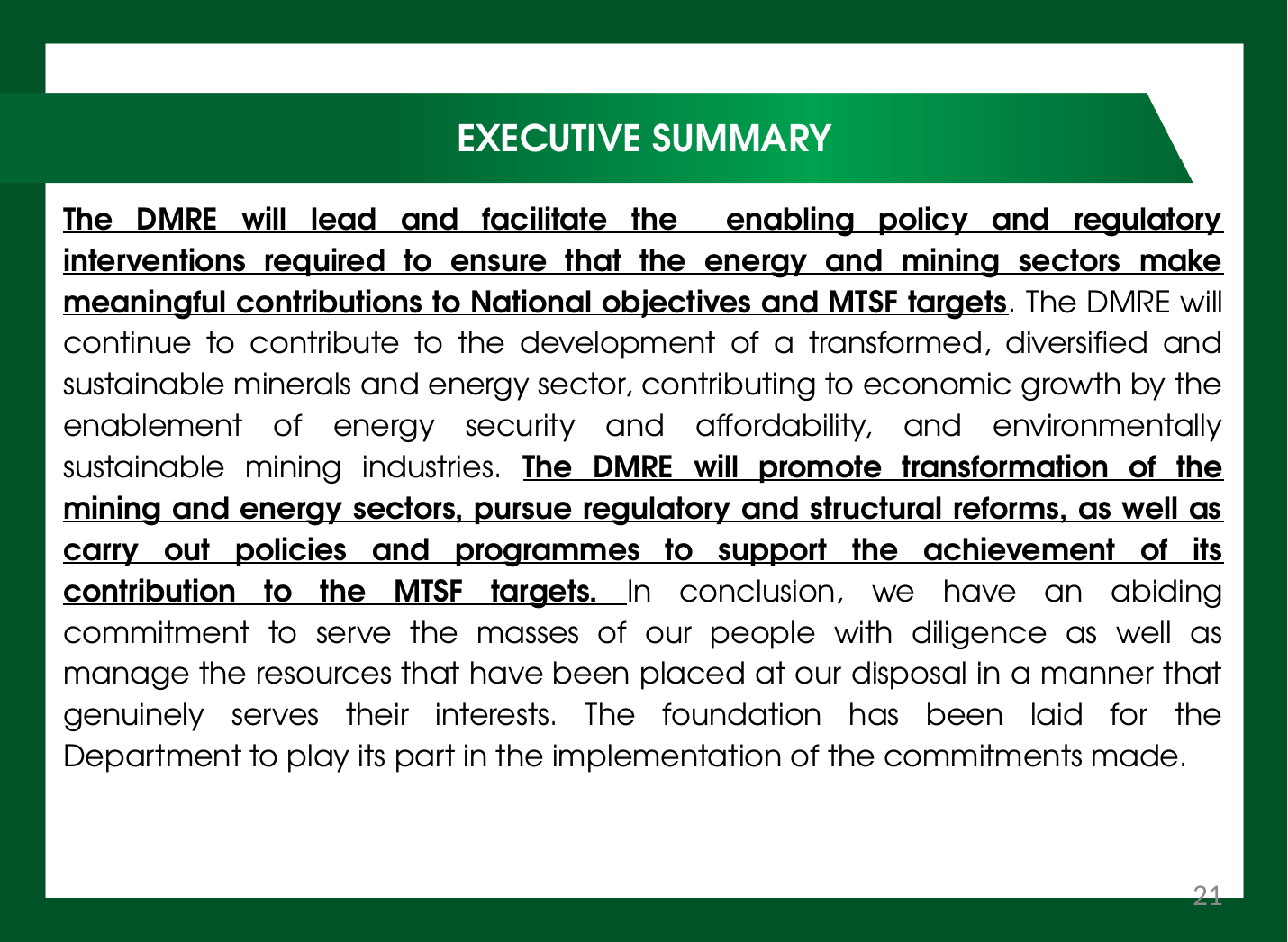

# EXECUTIVE SUMMARY
The DMRE will lead and facilitate the  enabling policy and regulatory interventions required to ensure that the energy and mining sectors make meaningful contributions to National objectives and MTSF targets. The DMRE will continue to contribute to the development of a transformed, diversified and sustainable minerals and energy sector, contributing to economic growth by the enablement of energy security and affordability, and environmentally sustainable mining industries. The DMRE will promote transformation of the mining and energy sectors, pursue regulatory and structural reforms, as well as carry out policies and programmes to support the achievement of its contribution to the MTSF targets. In conclusion, we have an abiding commitment to serve the masses of our people with diligence as well as manage the resources that have been placed at our disposal in a manner that genuinely serves their interests. The foundation has been laid for the Department to play its part in the implementation of the commitments made.
21